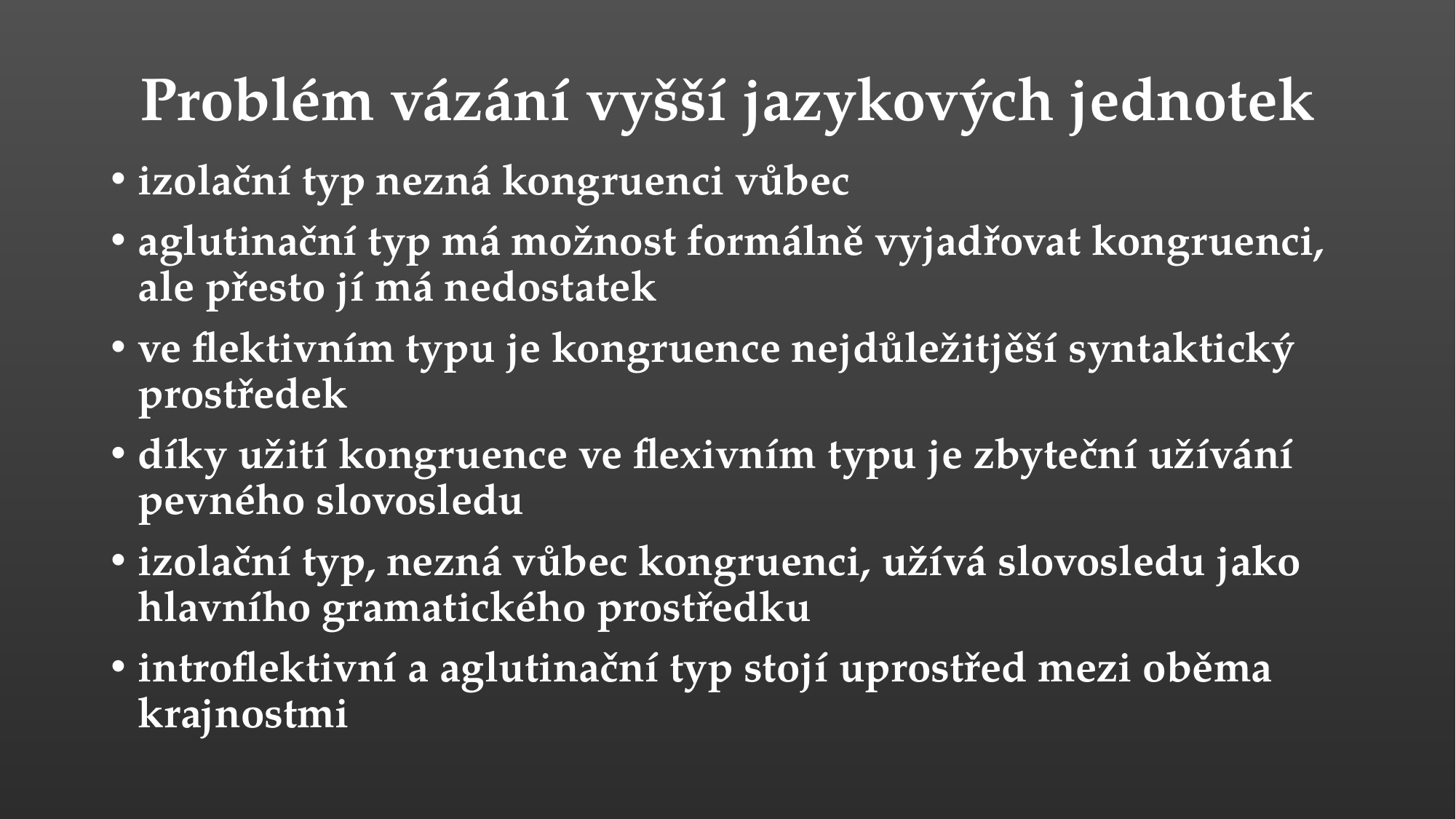

# Problém vázání vyšší jazykových jednotek
izolační typ nezná kongruenci vůbec
aglutinační typ má možnost formálně vyjadřovat kongruenci, ale přesto jí má nedostatek
ve flektivním typu je kongruence nejdůležitjěší syntaktický prostředek
díky užití kongruence ve flexivním typu je zbyteční užívání pevného slovosledu
izolační typ, nezná vůbec kongruenci, užívá slovosledu jako hlavního gramatického prostředku
introflektivní a aglutinační typ stojí uprostřed mezi oběma krajnostmi